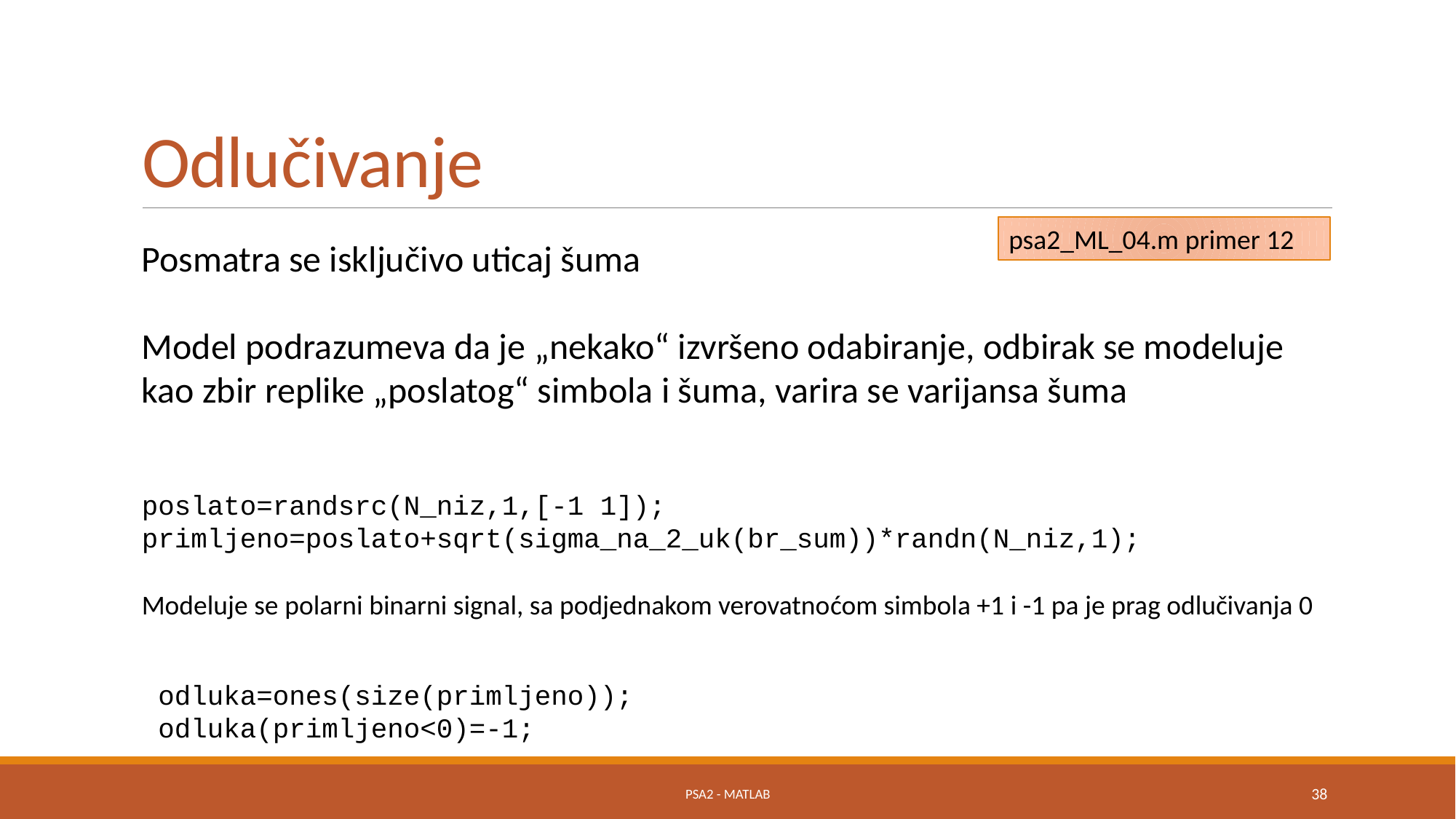

# Odlučivanje
psa2_ML_04.m primer 12
Posmatra se isključivo uticaj šuma

Model podrazumeva da je „nekako“ izvršeno odabiranje, odbirak se modeluje kao zbir replike „poslatog“ simbola i šuma, varira se varijansa šuma

poslato=randsrc(N_niz,1,[-1 1]);      primljeno=poslato+sqrt(sigma_na_2_uk(br_sum))*randn(N_niz,1);
Modeluje se polarni binarni signal, sa podjednakom verovatnoćom simbola +1 i -1 pa je prag odlučivanja 0
 odluka=ones(size(primljeno));
 odluka(primljeno<0)=-1;
PSA2 - MATLAB
38